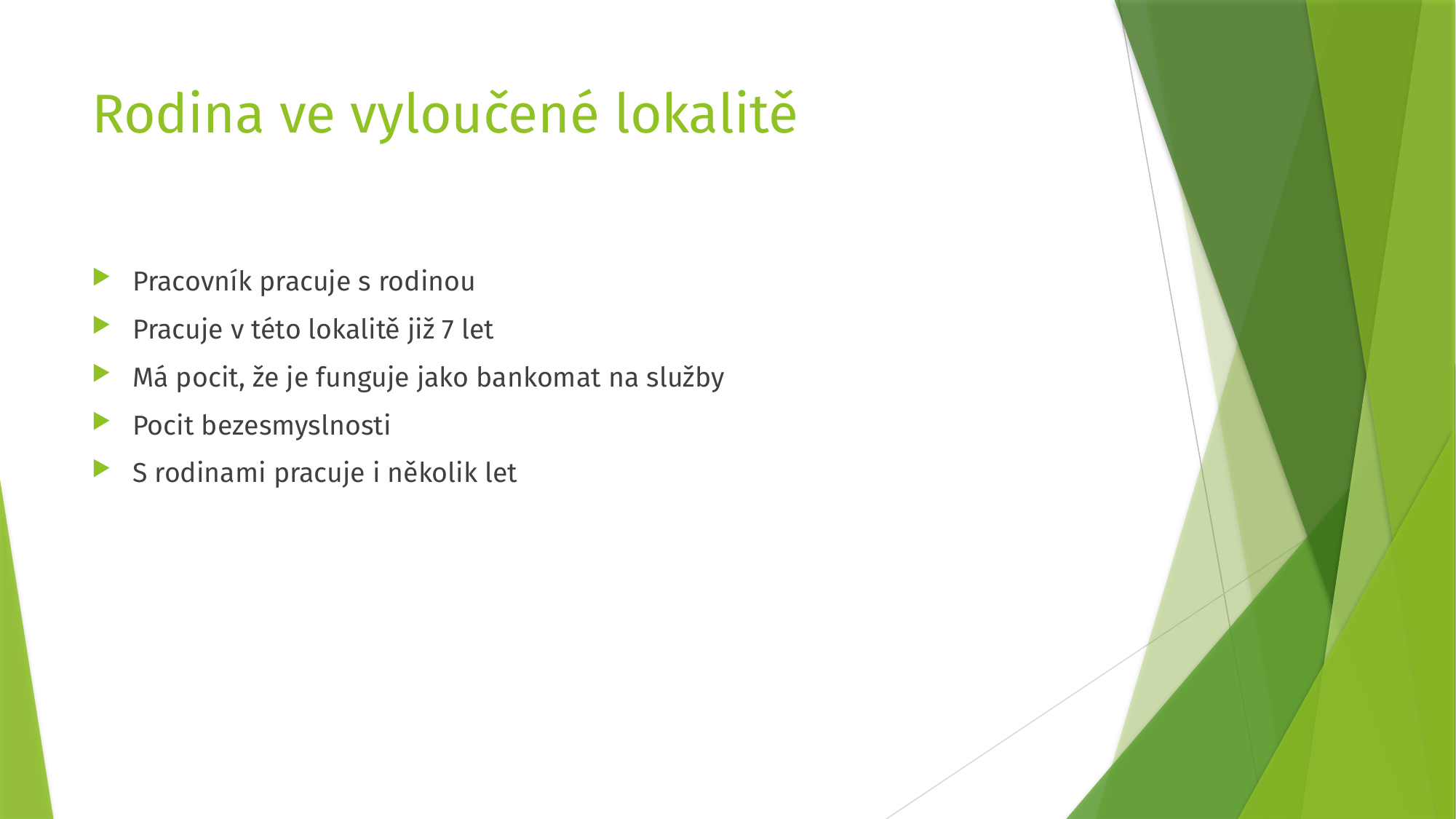

# Rodina ve vyloučené lokalitě
Pracovník pracuje s rodinou
Pracuje v této lokalitě již 7 let
Má pocit, že je funguje jako bankomat na služby
Pocit bezesmyslnosti
S rodinami pracuje i několik let